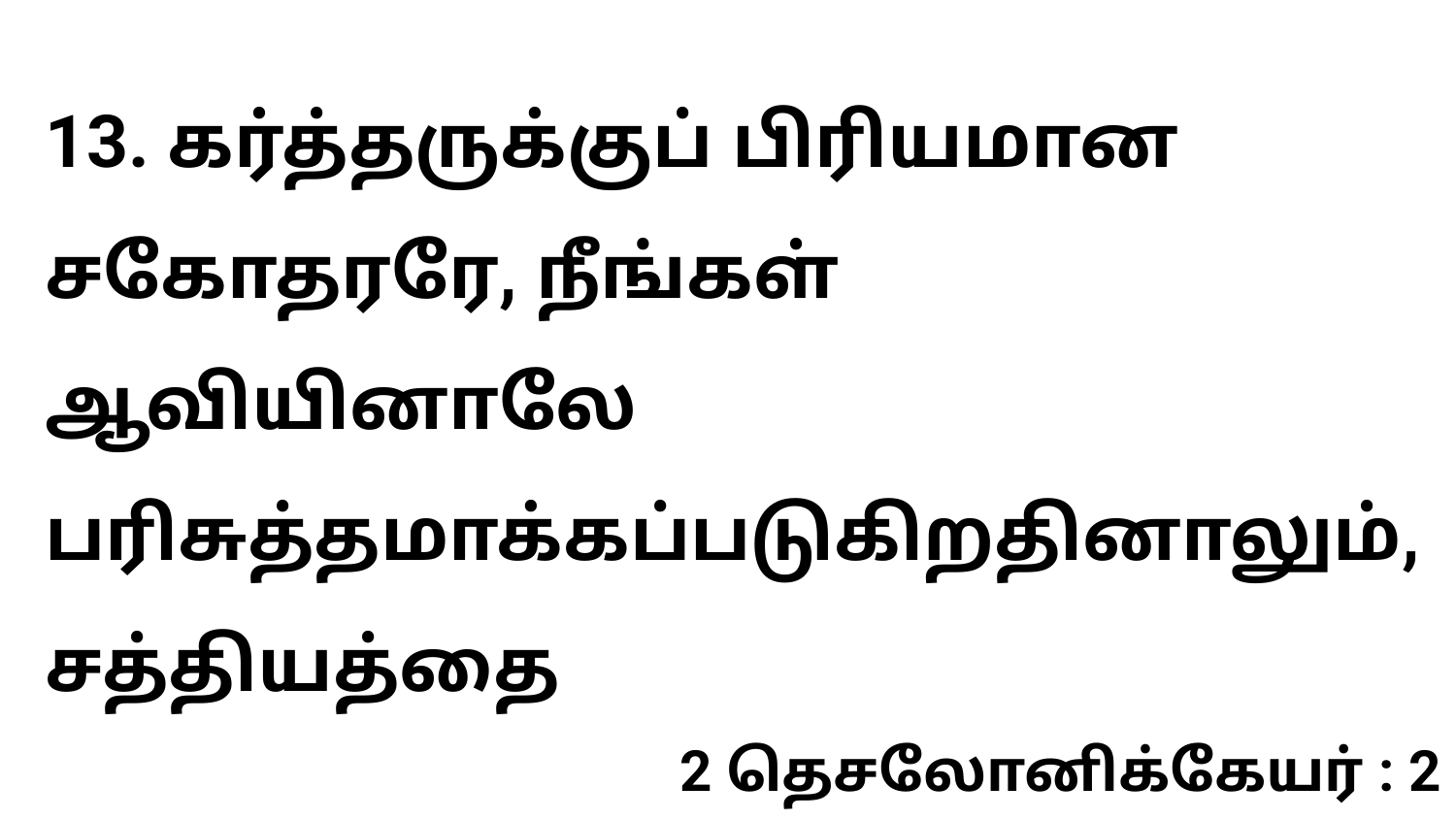

13. கர்த்தருக்குப் பிரியமான சகோதரரே, நீங்கள் ஆவியினாலே பரிசுத்தமாக்கப்படுகிறதினாலும், சத்தியத்தை
2 தெசலோனிக்கேயர் : 2